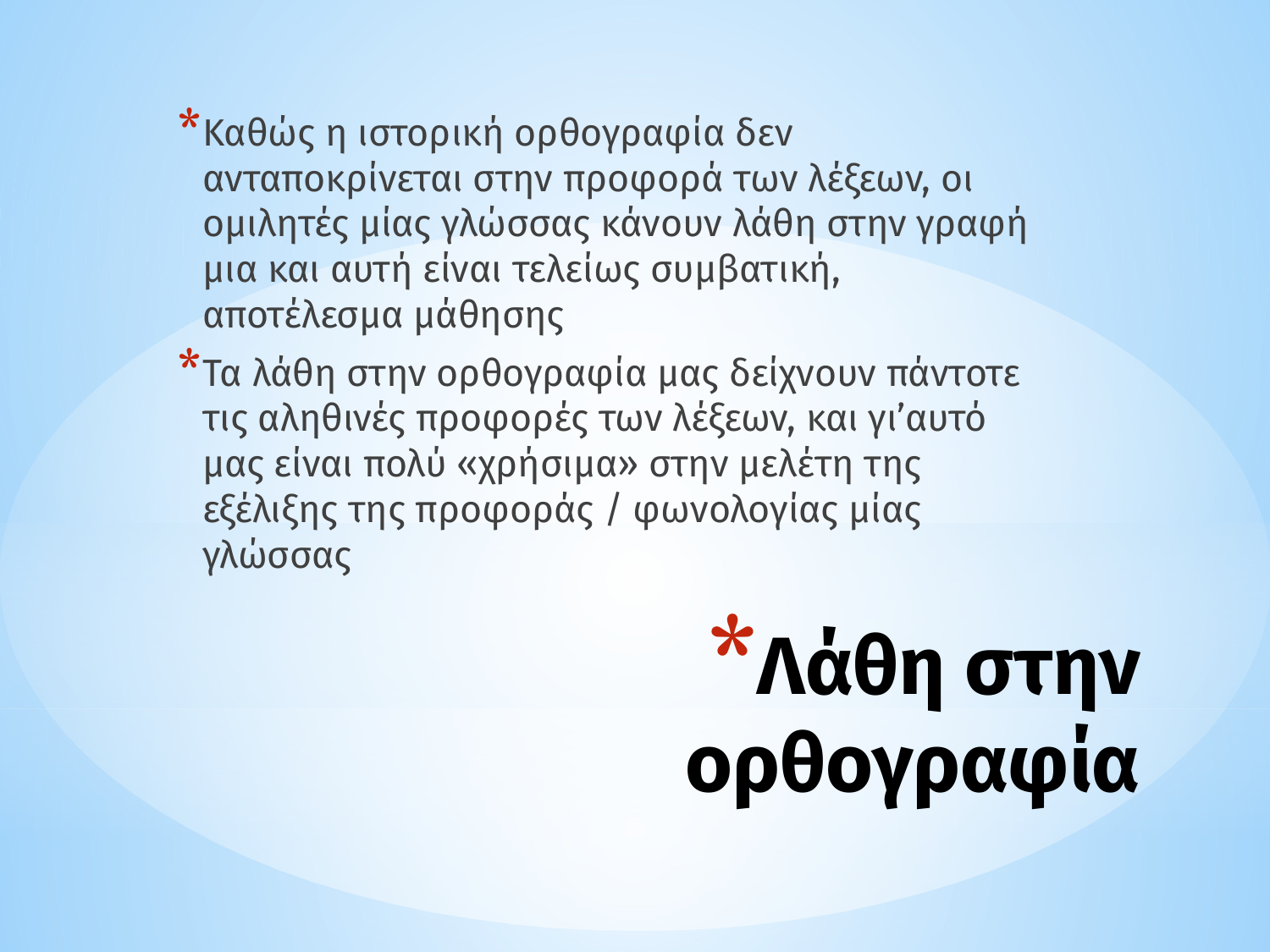

Καθώς η ιστορική ορθογραφία δεν ανταποκρίνεται στην προφορά των λέξεων, οι ομιλητές μίας γλώσσας κάνουν λάθη στην γραφή μια και αυτή είναι τελείως συμβατική, αποτέλεσμα μάθησης
Τα λάθη στην ορθογραφία μας δείχνουν πάντοτε τις αληθινές προφορές των λέξεων, και γι’αυτό μας είναι πολύ «χρήσιμα» στην μελέτη της εξέλιξης της προφοράς / φωνολογίας μίας γλώσσας
# Λάθη στην ορθογραφία